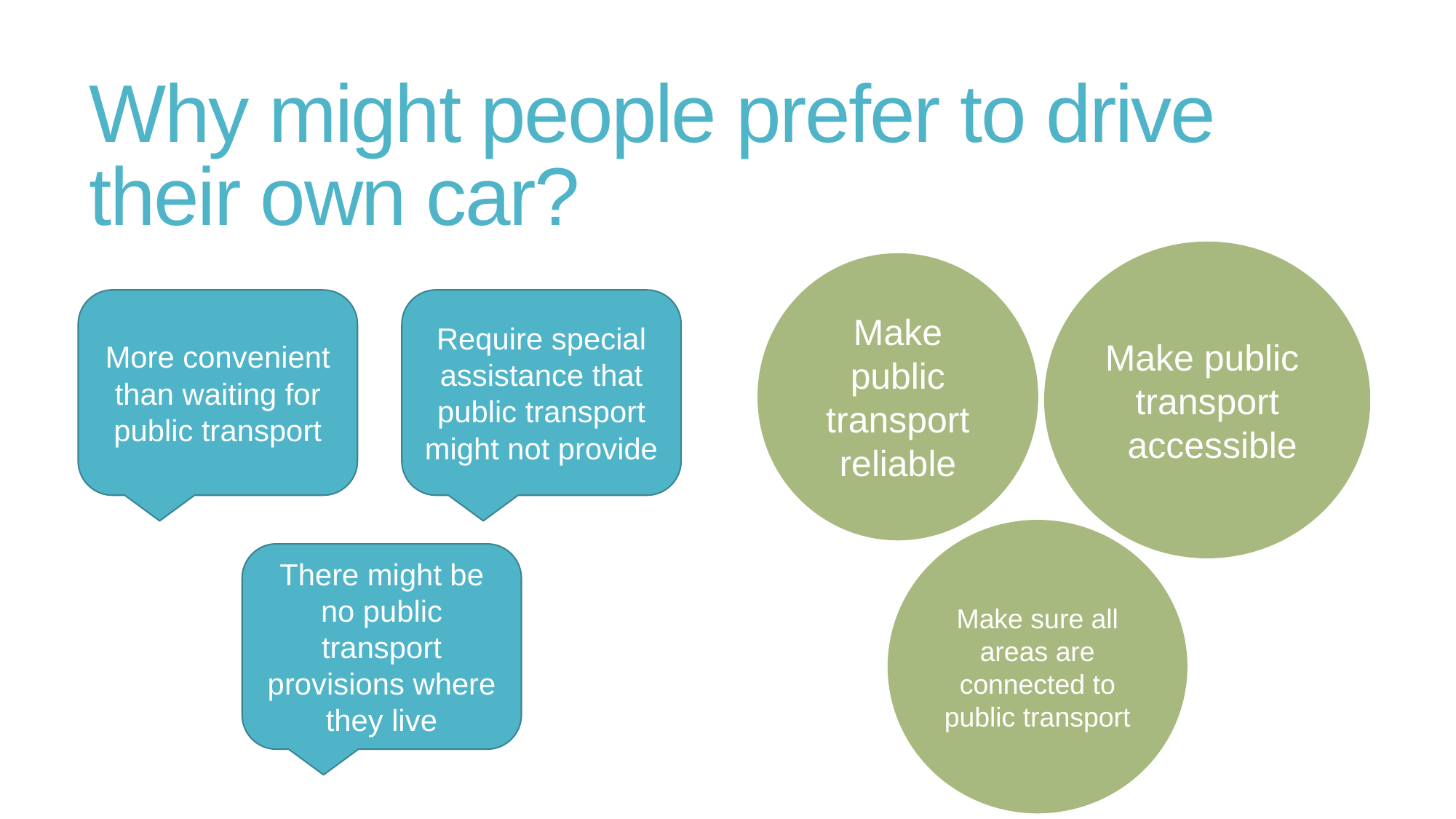

# Why might people prefer to drive their own car?
Make public transport
 accessible
Make public transport reliable
Make sure all areas are connected to public transport
More convenient than waiting for public transport
Require special assistance that public transport might not provide
There might be no public transport provisions where they live